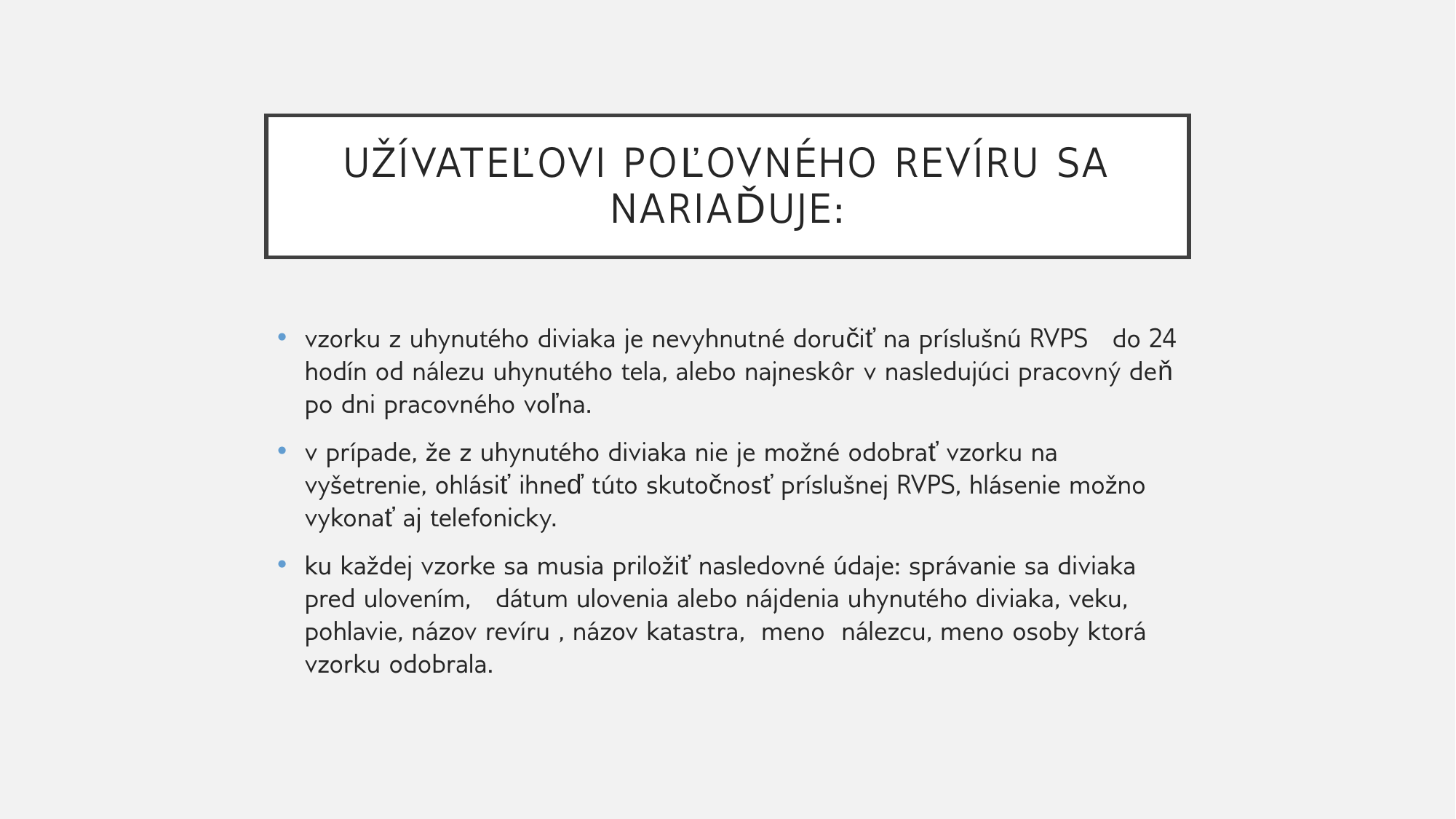

# Užívateľovi poľovného revíru sa nariaďuje:
vzorku z uhynutého diviaka je nevyhnutné doručiť na príslušnú RVPS   do 24 hodín od nálezu uhynutého tela, alebo najneskôr v nasledujúci pracovný deň po dni pracovného voľna.
v prípade, že z uhynutého diviaka nie je možné odobrať vzorku na vyšetrenie, ohlásiť ihneď túto skutočnosť príslušnej RVPS, hlásenie možno vykonať aj telefonicky.
ku každej vzorke sa musia priložiť nasledovné údaje: správanie sa diviaka pred ulovením,   dátum ulovenia alebo nájdenia uhynutého diviaka, veku,  pohlavie, názov revíru , názov katastra,  meno  nálezcu, meno osoby ktorá vzorku odobrala.